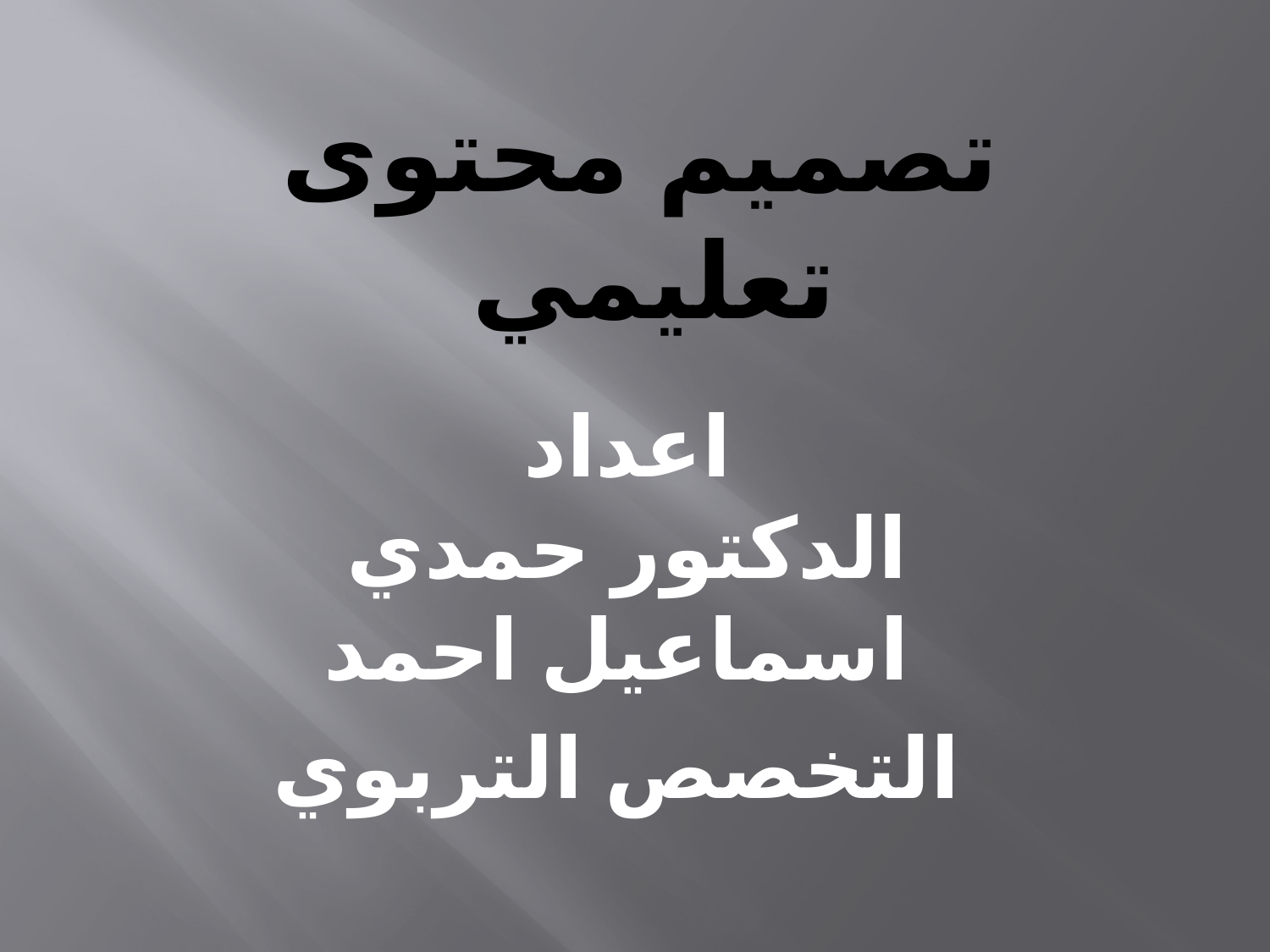

# تصميم محتوى تعليمي
اعداد
الدكتور حمدي  اسماعيل احمد
التخصص التربوي